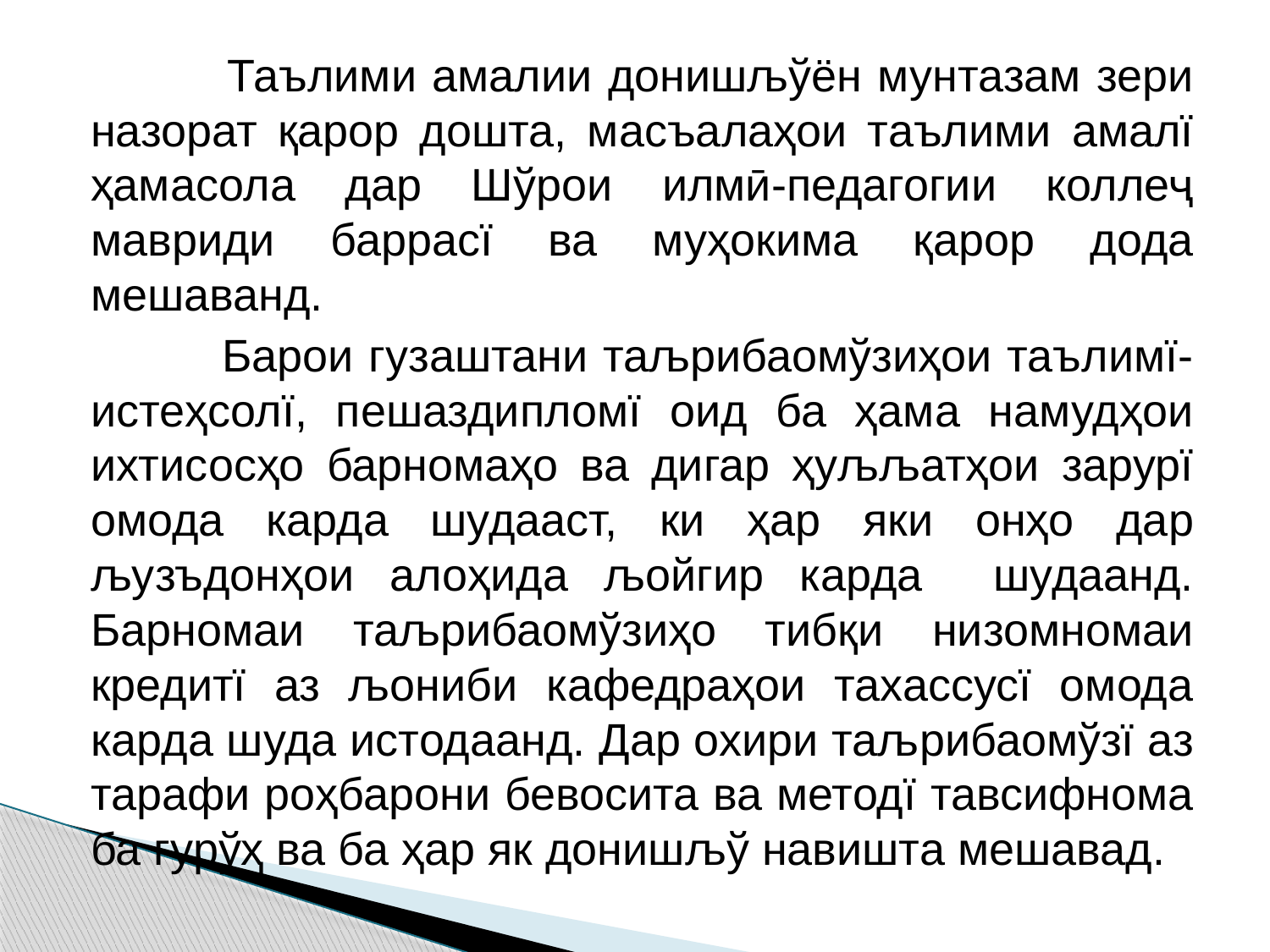

Таълими амалии донишљўён мунтазам зери назорат қарор дошта, масъалаҳои таълими амалї ҳамасола дар Шўрои илмӣ-педагогии коллеҷ мавриди баррасї ва муҳокима қарор дода мешаванд.
           Барои гузаштани таљрибаомўзиҳои таълимї-истеҳсолї, пешаздипломї оид ба ҳама намудҳои ихтисосҳо барномаҳо ва дигар ҳуљљатҳои зарурї омода карда шудааст, ки ҳар яки онҳо дар љузъдонҳои алоҳида љойгир карда  шудаанд. Барномаи таљрибаомўзиҳо тибқи низомномаи кредитї аз љониби кафедраҳои тахассусї омода карда шуда истодаанд. Дар охири таљрибаомўзї аз тарафи роҳбарони бевосита ва методї тавсифнома ба гурўҳ ва ба ҳар як донишљў навишта мешавад.